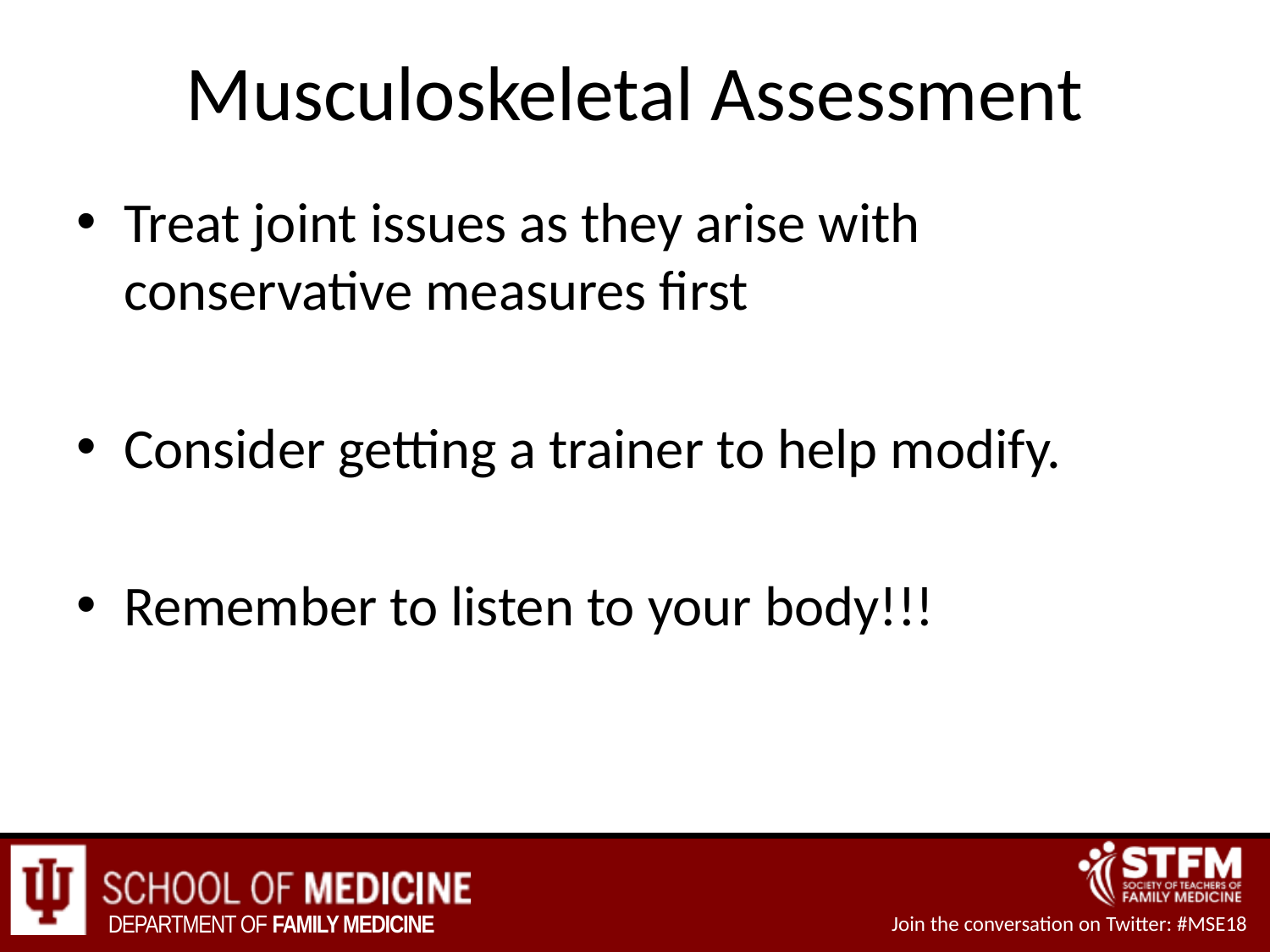

# Musculoskeletal Assessment
Treat joint issues as they arise with conservative measures first

Consider getting a trainer to help modify.

Remember to listen to your body!!!